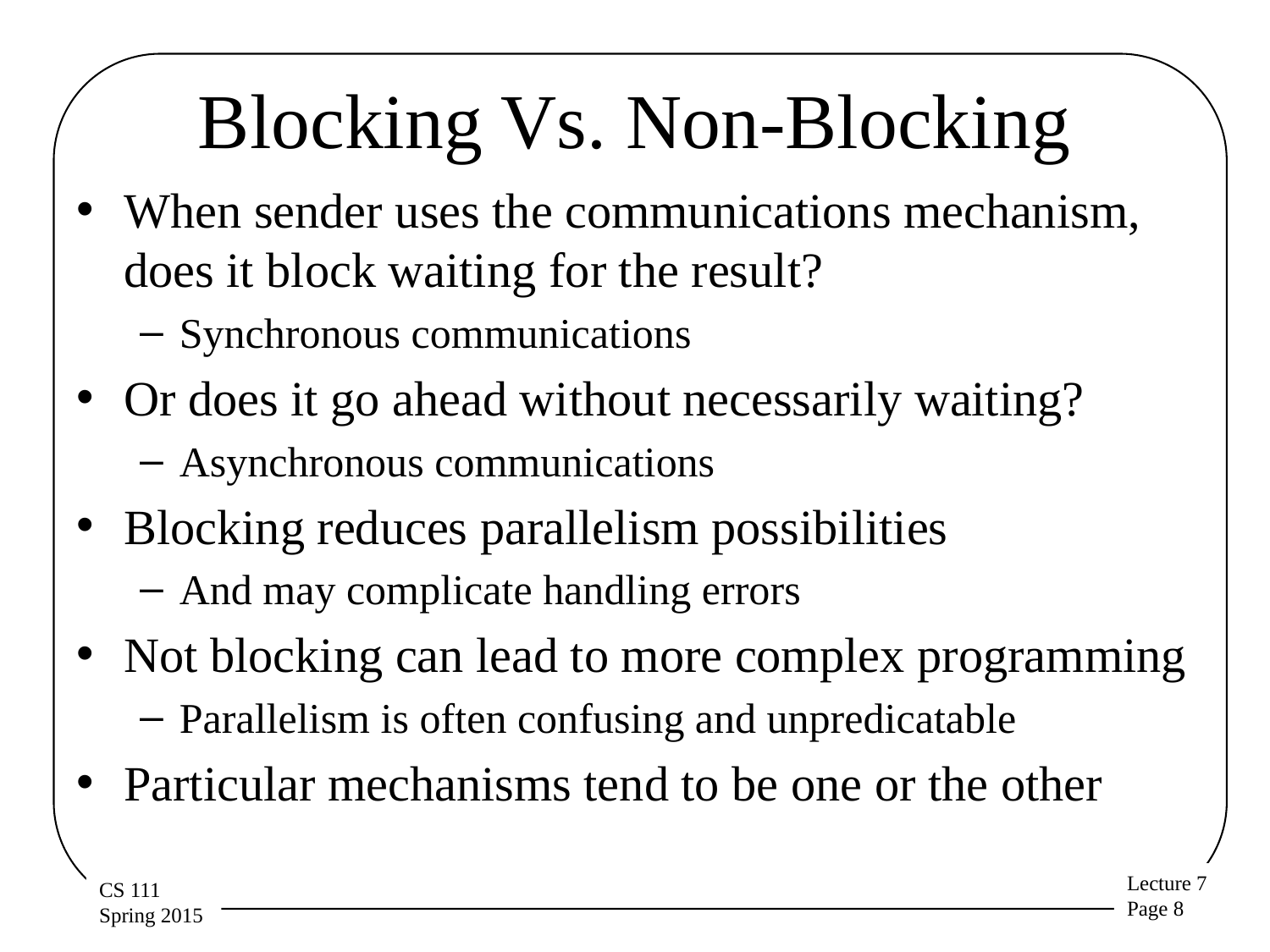

# Blocking Vs. Non-Blocking
When sender uses the communications mechanism, does it block waiting for the result?
Synchronous communications
Or does it go ahead without necessarily waiting?
Asynchronous communications
Blocking reduces parallelism possibilities
And may complicate handling errors
Not blocking can lead to more complex programming
Parallelism is often confusing and unpredicatable
Particular mechanisms tend to be one or the other